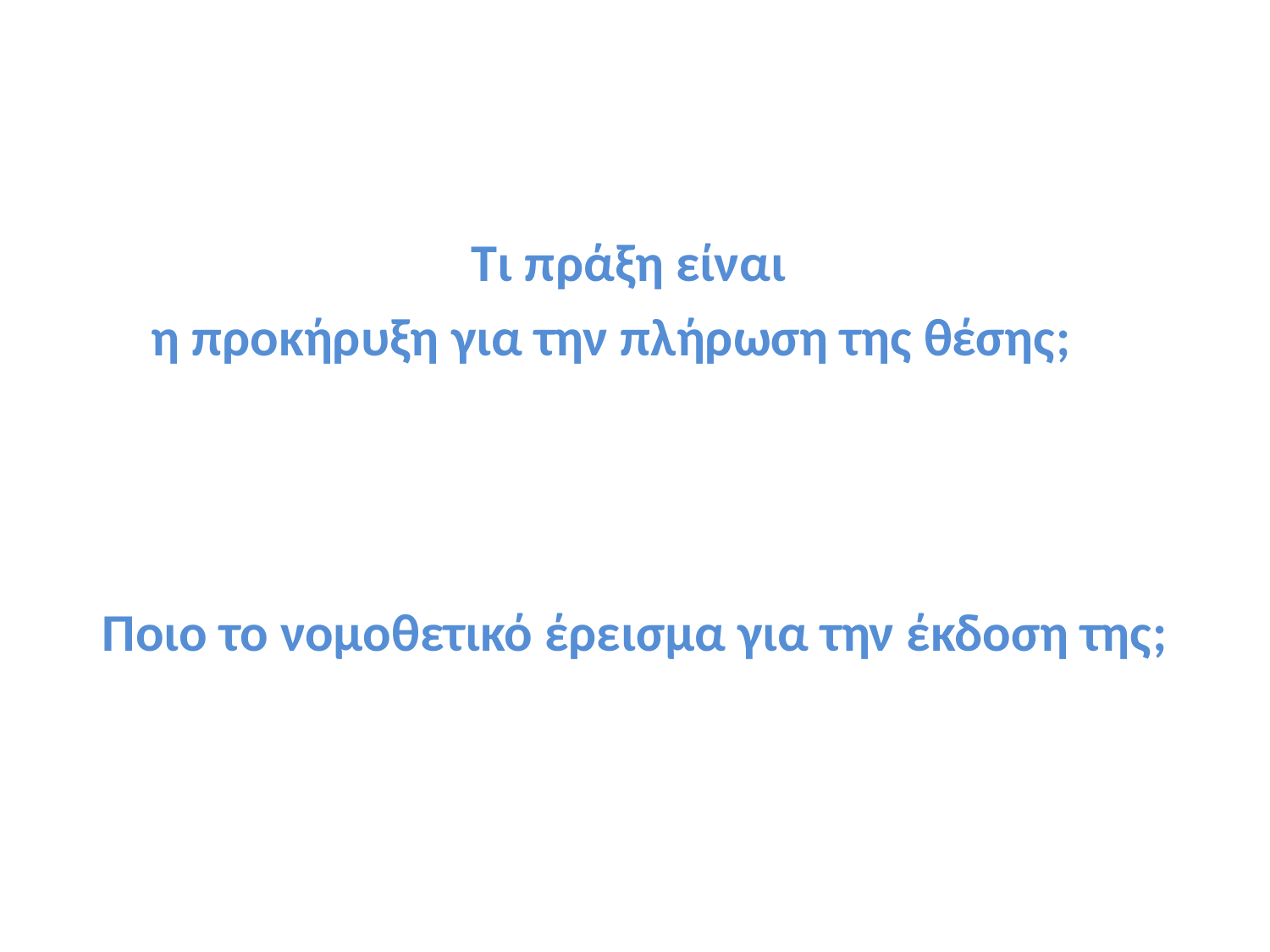

#
Τι πράξη είναι
	η προκήρυξη για την πλήρωση της θέσης;

Ποιο το νομοθετικό έρεισμα για την έκδοση της;